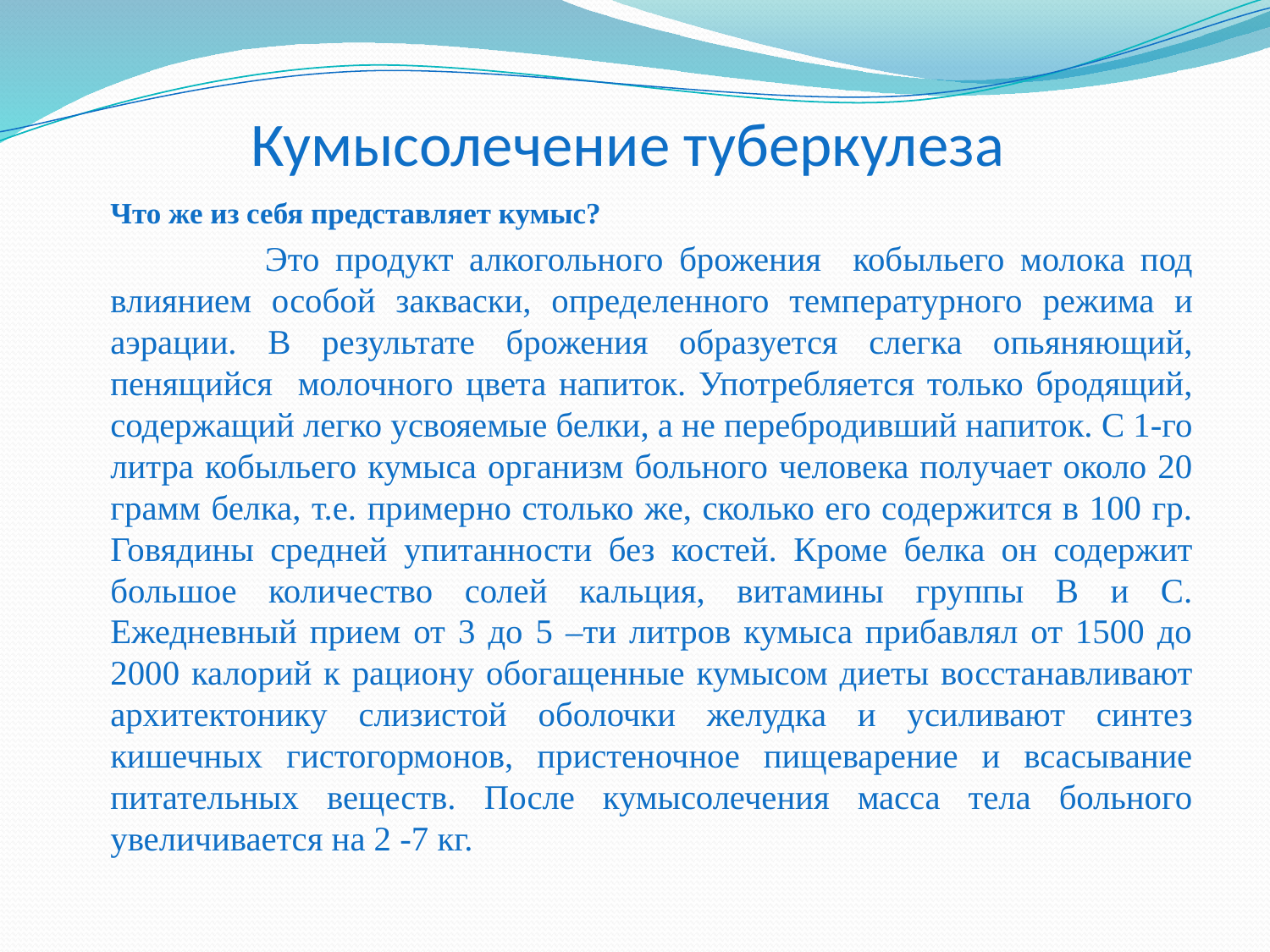

# Кумысолечение туберкулеза
	Что же из себя представляет кумыс?
            Это продукт алкогольного брожения  кобыльего молока под влиянием особой закваски, определенного температурного режима и аэрации. В результате брожения образуется слегка опьяняющий, пенящийся  молочного цвета напиток. Употребляется только бродящий, содержащий легко усвояемые белки, а не перебродивший напиток. С 1-го литра кобыльего кумыса организм больного человека получает около 20 грамм белка, т.е. примерно столько же, сколько его содержится в 100 гр. Говядины средней упитанности без костей. Кроме белка он содержит большое количество солей кальция, витамины группы В и С. Ежедневный прием от 3 до 5 –ти литров кумыса прибавлял от 1500 до 2000 калорий к рациону обогащенные кумысом диеты восстанавливают архитектонику слизистой оболочки желудка и усиливают синтез кишечных гистогормонов, пристеночное пищеварение и всасывание питательных веществ. После кумысолечения масса тела больного увеличивается на 2 -7 кг.